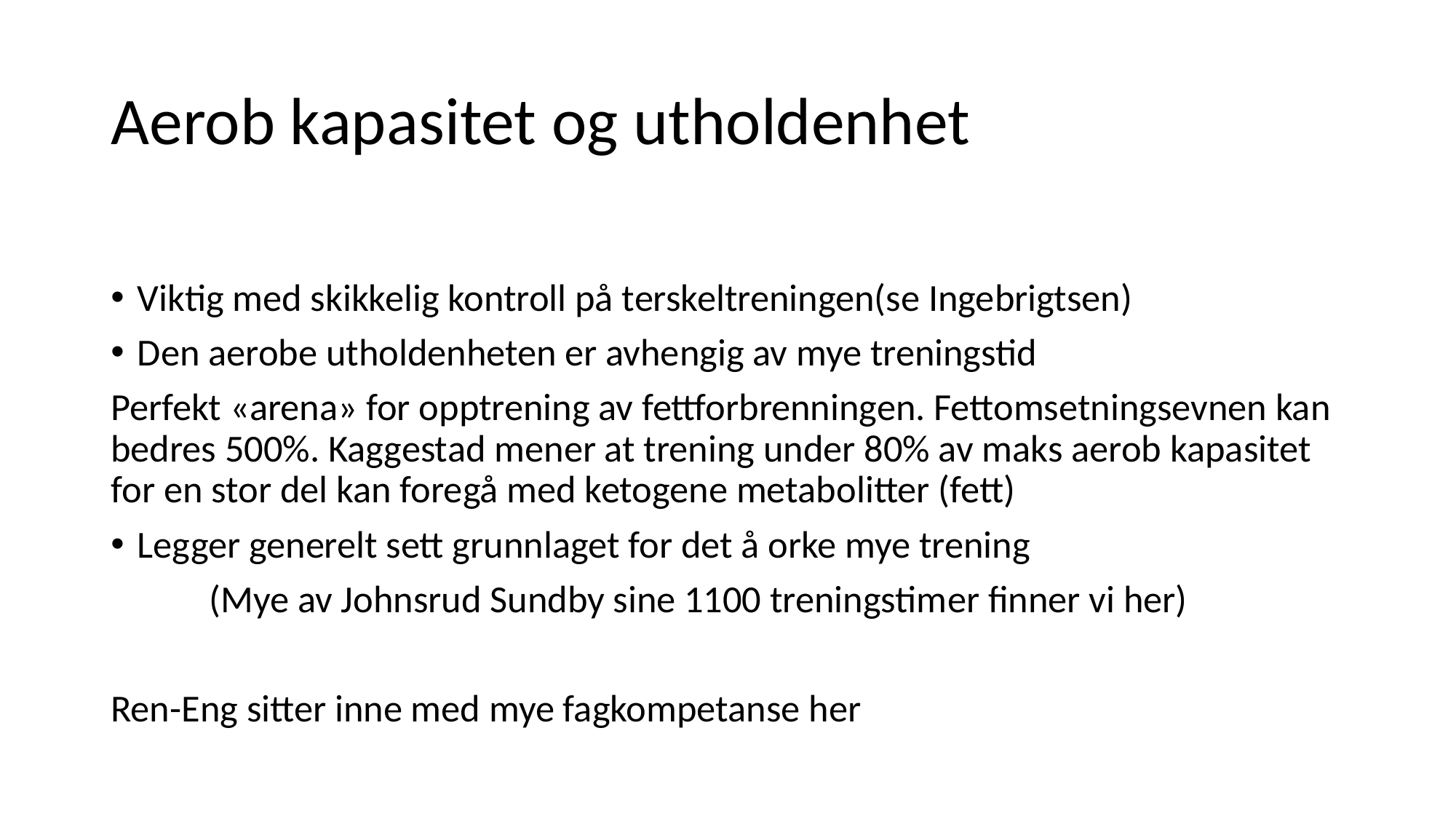

# Aerob kapasitet og utholdenhet

Viktig med skikkelig kontroll på terskeltreningen(se Ingebrigtsen)
Den aerobe utholdenheten er avhengig av mye treningstid
Perfekt «arena» for opptrening av fettforbrenningen. Fettomsetningsevnen kan bedres 500%. Kaggestad mener at trening under 80% av maks aerob kapasitet for en stor del kan foregå med ketogene metabolitter (fett)
Legger generelt sett grunnlaget for det å orke mye trening
	(Mye av Johnsrud Sundby sine 1100 treningstimer finner vi her)

Ren-Eng sitter inne med mye fagkompetanse her